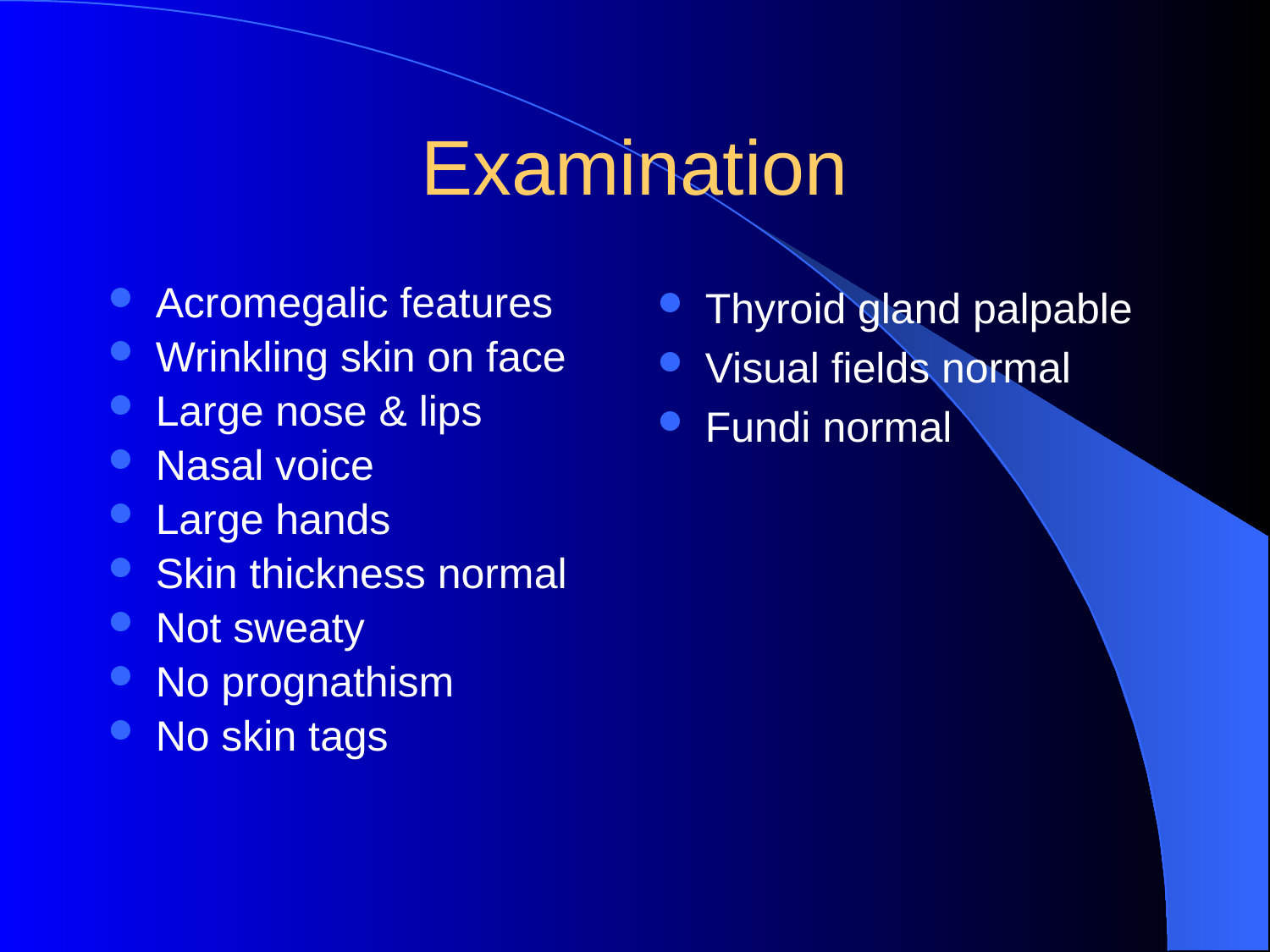

# Examination
Acromegalic features
Wrinkling skin on face
Large nose & lips
Nasal voice
Large hands
Skin thickness normal
Not sweaty
No prognathism
No skin tags
Thyroid gland palpable
Visual fields normal
Fundi normal